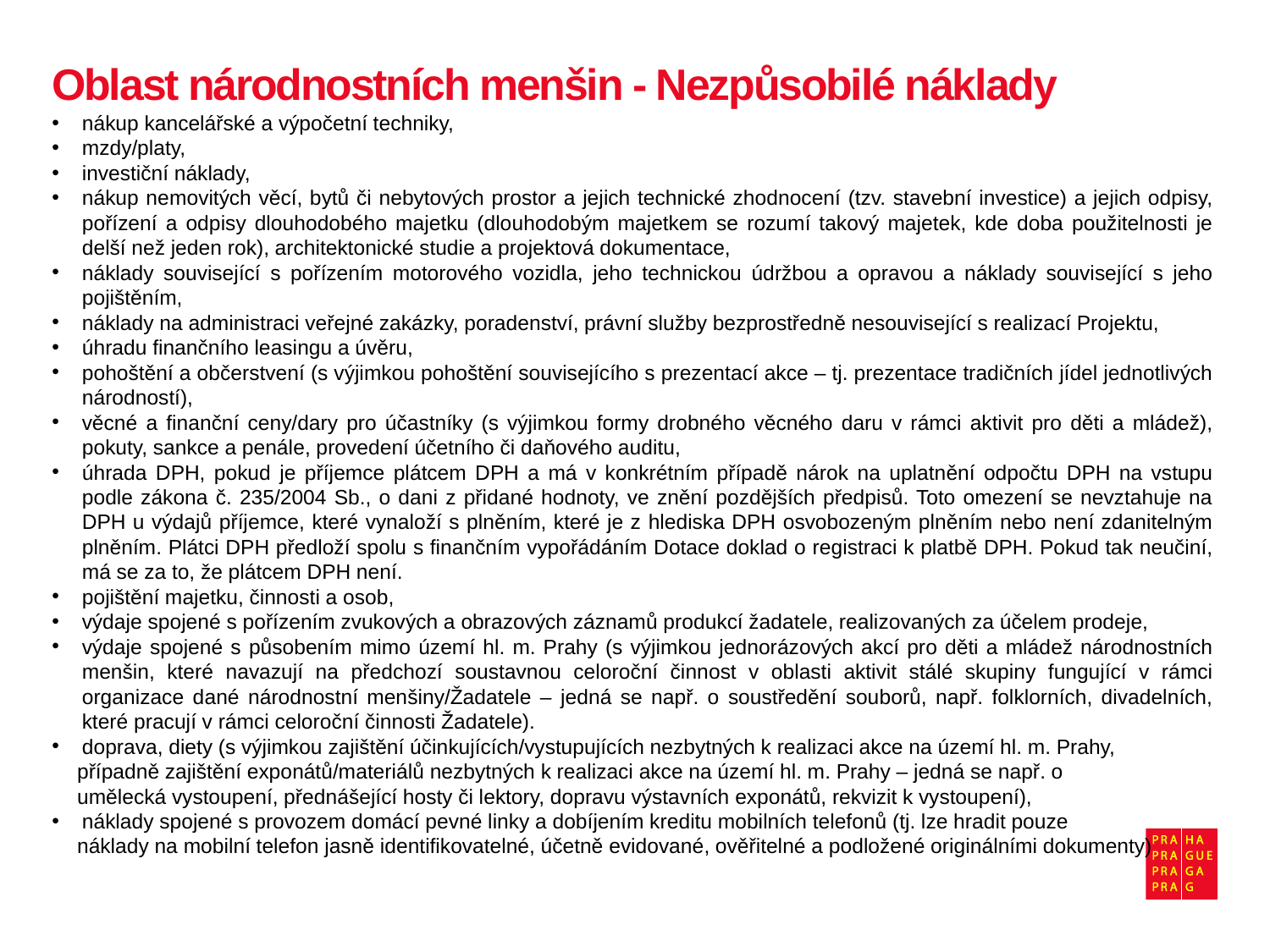

# Oblast národnostních menšin - Nezpůsobilé náklady
nákup kancelářské a výpočetní techniky,
mzdy/platy,
investiční náklady,
nákup nemovitých věcí, bytů či nebytových prostor a jejich technické zhodnocení (tzv. stavební investice) a jejich odpisy, pořízení a odpisy dlouhodobého majetku (dlouhodobým majetkem se rozumí takový majetek, kde doba použitelnosti je delší než jeden rok), architektonické studie a projektová dokumentace,
náklady související s pořízením motorového vozidla, jeho technickou údržbou a opravou a náklady související s jeho pojištěním,
náklady na administraci veřejné zakázky, poradenství, právní služby bezprostředně nesouvisející s realizací Projektu,
úhradu finančního leasingu a úvěru,
pohoštění a občerstvení (s výjimkou pohoštění souvisejícího s prezentací akce – tj. prezentace tradičních jídel jednotlivých národností),
věcné a finanční ceny/dary pro účastníky (s výjimkou formy drobného věcného daru v rámci aktivit pro děti a mládež), pokuty, sankce a penále, provedení účetního či daňového auditu,
úhrada DPH, pokud je příjemce plátcem DPH a má v konkrétním případě nárok na uplatnění odpočtu DPH na vstupu podle zákona č. 235/2004 Sb., o dani z přidané hodnoty, ve znění pozdějších předpisů. Toto omezení se nevztahuje na DPH u výdajů příjemce, které vynaloží s plněním, které je z hlediska DPH osvobozeným plněním nebo není zdanitelným plněním. Plátci DPH předloží spolu s finančním vypořádáním Dotace doklad o registraci k platbě DPH. Pokud tak neučiní, má se za to, že plátcem DPH není.
pojištění majetku, činnosti a osob,
výdaje spojené s pořízením zvukových a obrazových záznamů produkcí žadatele, realizovaných za účelem prodeje,
výdaje spojené s působením mimo území hl. m. Prahy (s výjimkou jednorázových akcí pro děti a mládež národnostních menšin, které navazují na předchozí soustavnou celoroční činnost v oblasti aktivit stálé skupiny fungující v rámci organizace dané národnostní menšiny/Žadatele – jedná se např. o soustředění souborů, např. folklorních, divadelních, které pracují v rámci celoroční činnosti Žadatele).
doprava, diety (s výjimkou zajištění účinkujících/vystupujících nezbytných k realizaci akce na území hl. m. Prahy,
případně zajištění exponátů/materiálů nezbytných k realizaci akce na území hl. m. Prahy – jedná se např. o
umělecká vystoupení, přednášející hosty či lektory, dopravu výstavních exponátů, rekvizit k vystoupení),
náklady spojené s provozem domácí pevné linky a dobíjením kreditu mobilních telefonů (tj. lze hradit pouze
náklady na mobilní telefon jasně identifikovatelné, účetně evidované, ověřitelné a podložené originálními dokumenty)